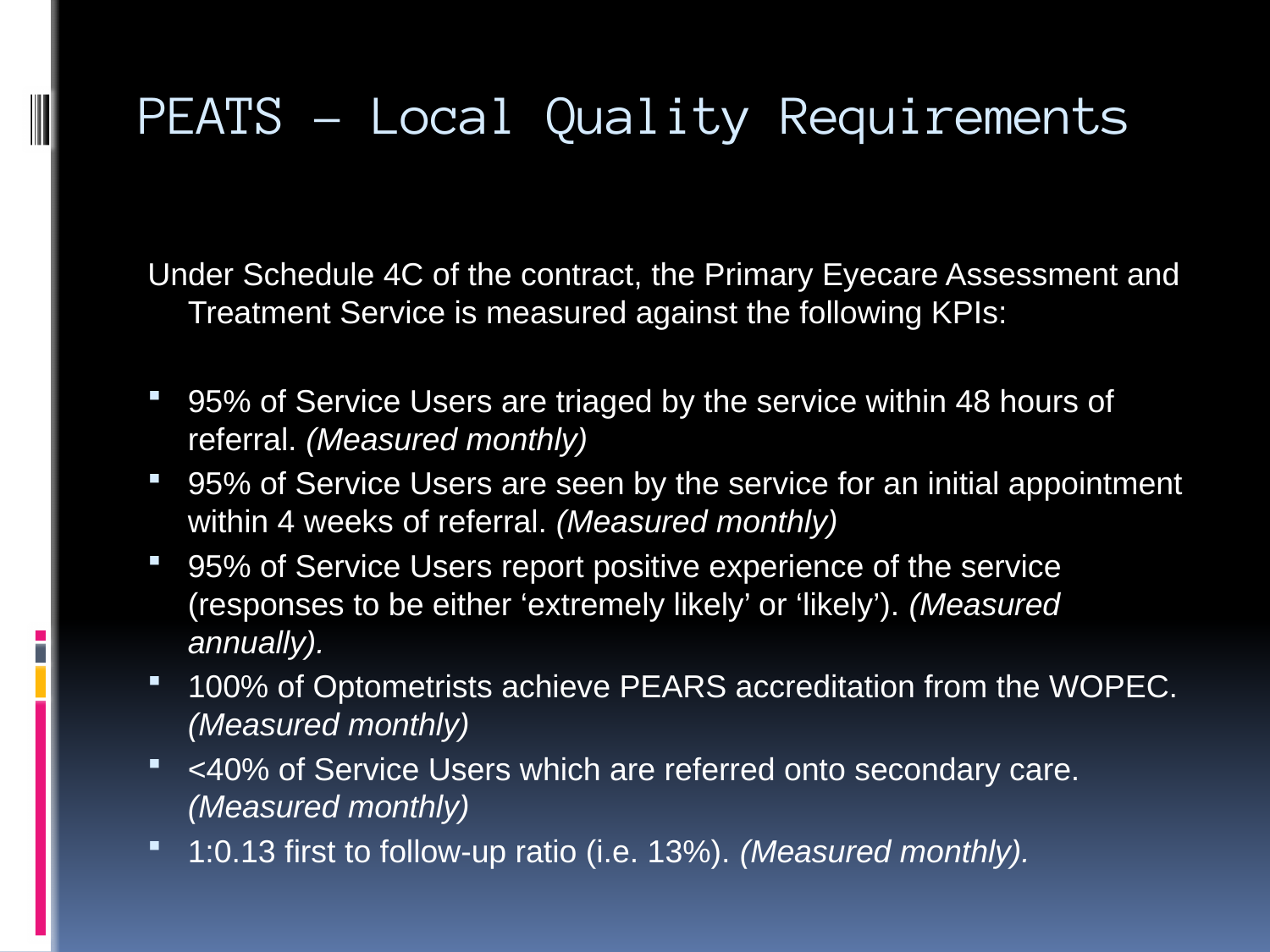

# PEATS – Local Quality Requirements
Under Schedule 4C of the contract, the Primary Eyecare Assessment and Treatment Service is measured against the following KPIs:

95% of Service Users are triaged by the service within 48 hours of referral. (Measured monthly)
95% of Service Users are seen by the service for an initial appointment within 4 weeks of referral. (Measured monthly)
95% of Service Users report positive experience of the service (responses to be either ‘extremely likely’ or ‘likely’). (Measured annually).
100% of Optometrists achieve PEARS accreditation from the WOPEC. (Measured monthly)
<40% of Service Users which are referred onto secondary care. (Measured monthly)
1:0.13 first to follow-up ratio (i.e. 13%). (Measured monthly).